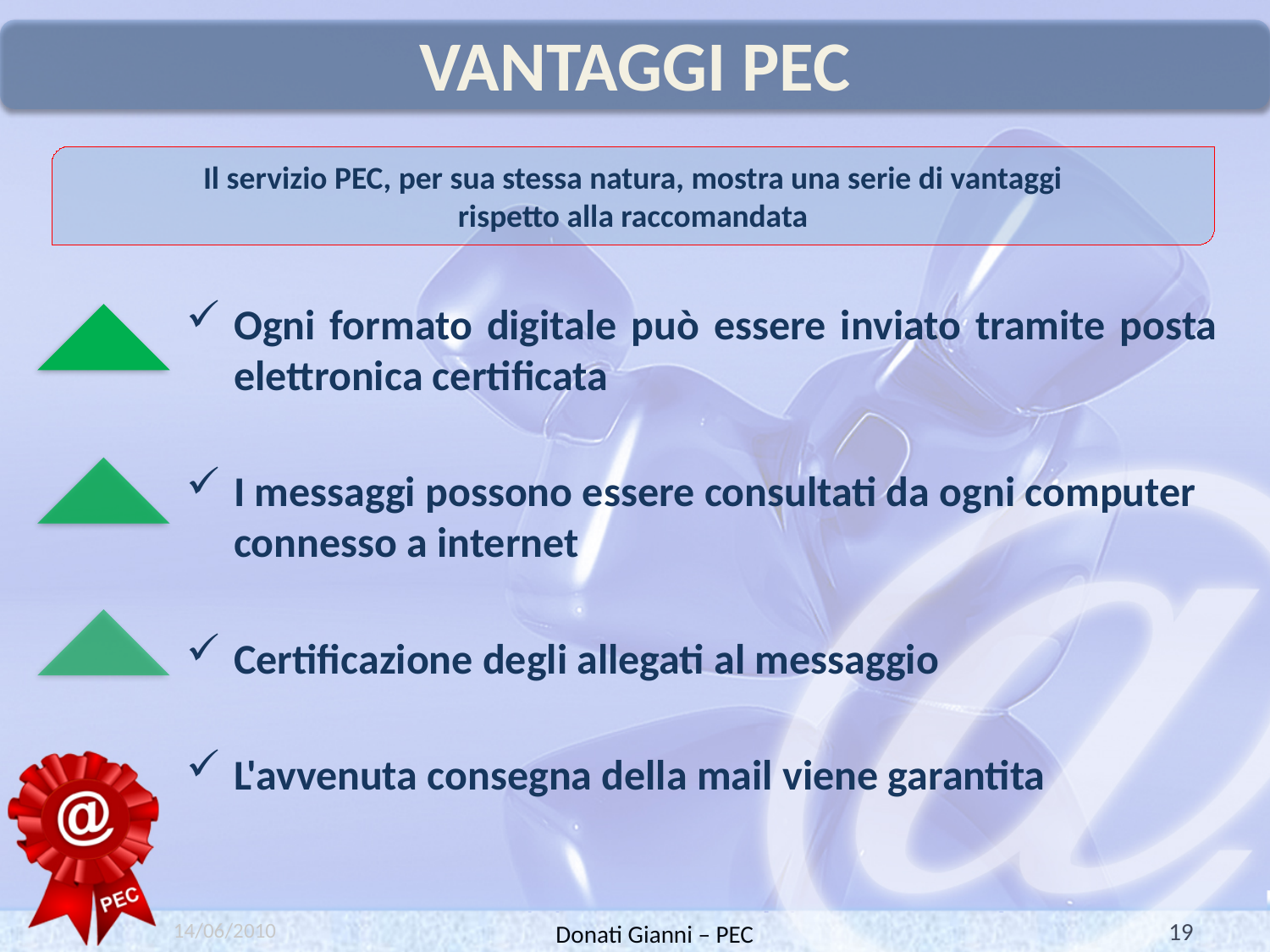

# Vantaggi PEC
Il servizio PEC, per sua stessa natura, mostra una serie di vantaggi
rispetto alla raccomandata
Ogni formato digitale può essere inviato tramite posta elettronica certificata

I messaggi possono essere consultati da ogni computer connesso a internet

Certificazione degli allegati al messaggio

L'avvenuta consegna della mail viene garantita

14/06/2010
19
Donati Gianni – PEC